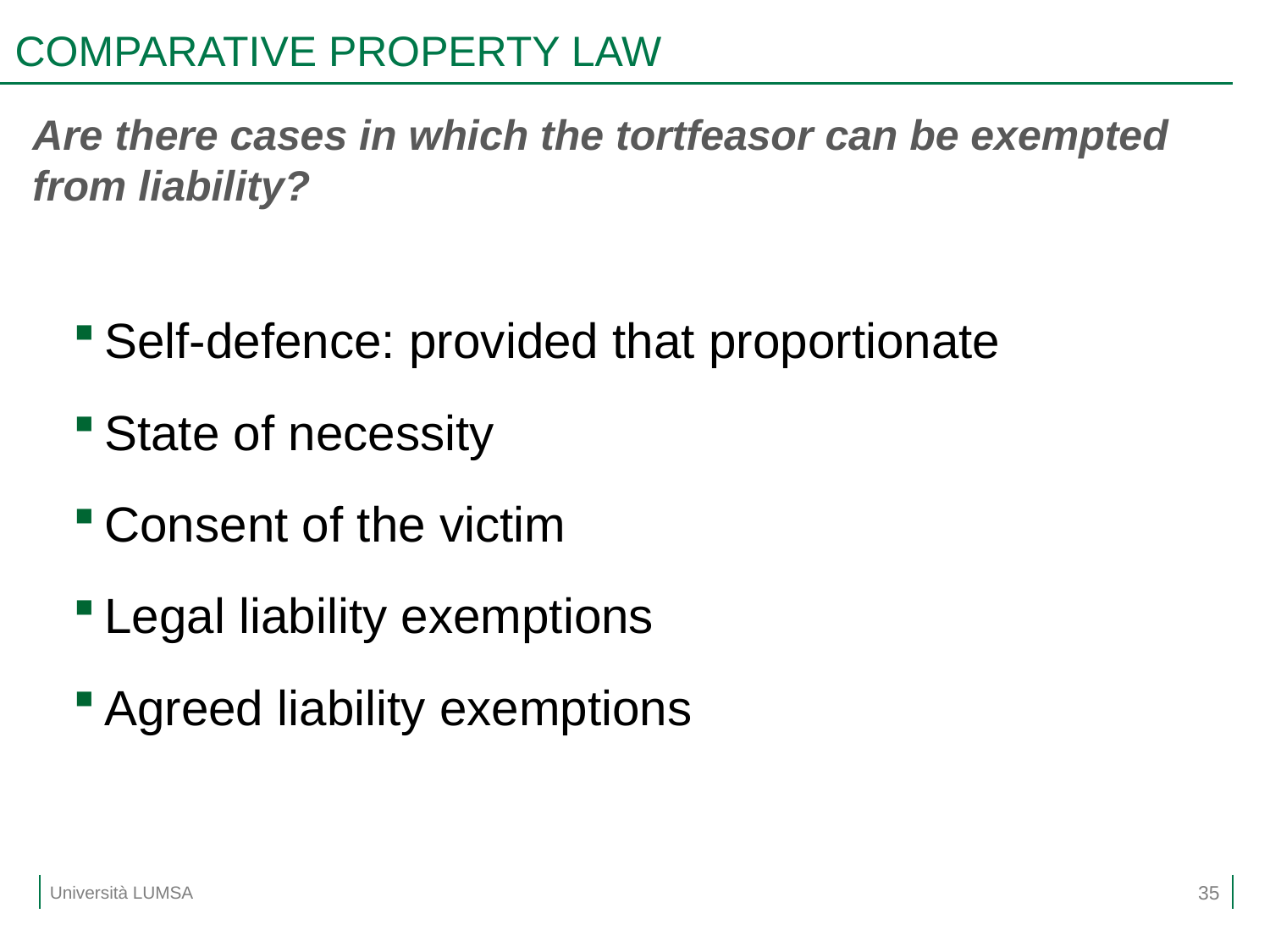

# COMPARATIVE PROPERTY LAW
Are there cases in which the tortfeasor can be exempted from liability?

Self-defence: provided that proportionate
State of necessity
Consent of the victim
Legal liability exemptions
Agreed liability exemptions

35